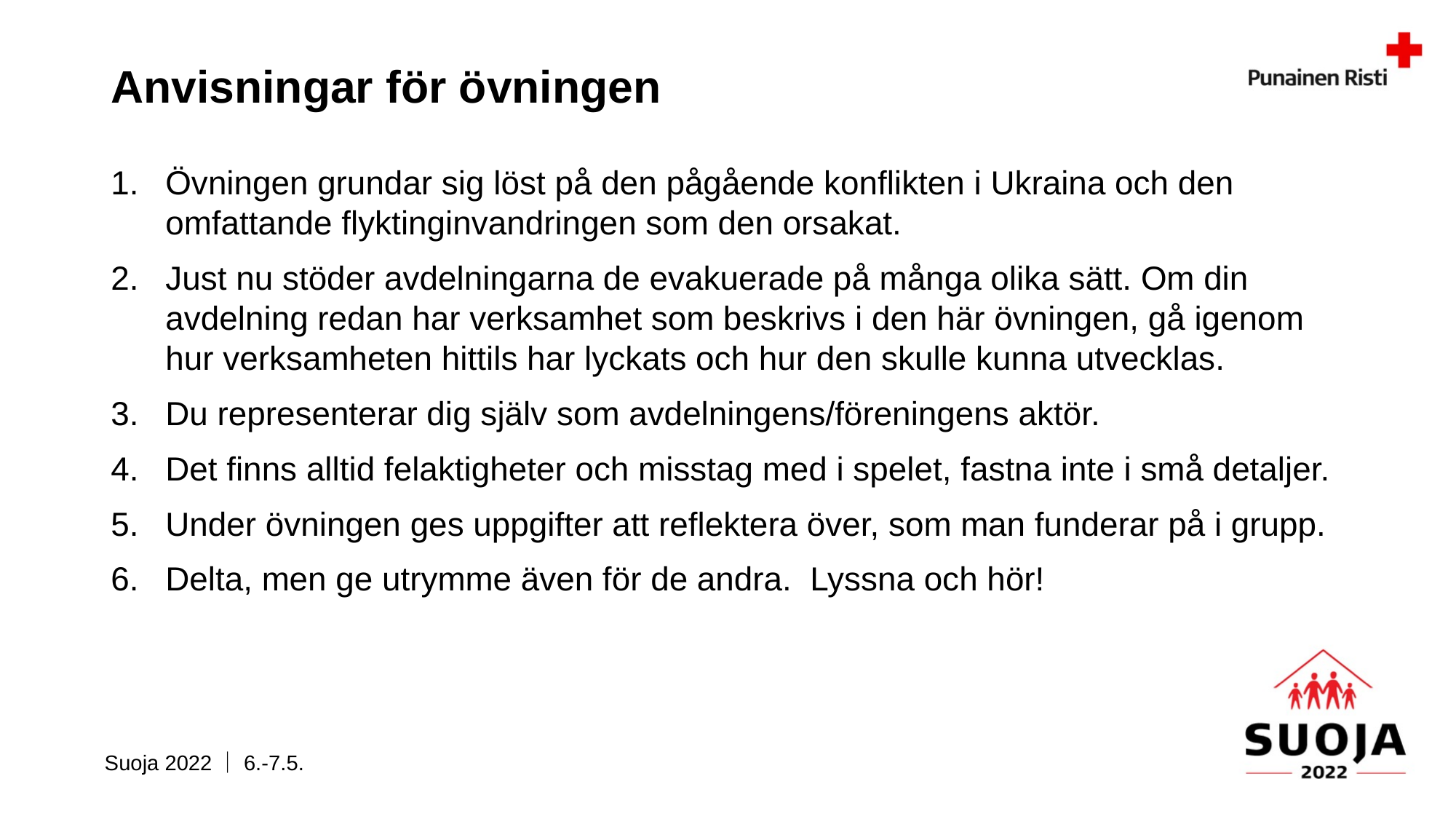

# Anvisningar för övningen
Övningen grundar sig löst på den pågående konflikten i Ukraina och den omfattande flyktinginvandringen som den orsakat.
Just nu stöder avdelningarna de evakuerade på många olika sätt. Om din avdelning redan har verksamhet som beskrivs i den här övningen, gå igenom hur verksamheten hittils har lyckats och hur den skulle kunna utvecklas.
Du representerar dig själv som avdelningens/föreningens aktör.
Det finns alltid felaktigheter och misstag med i spelet, fastna inte i små detaljer.
Under övningen ges uppgifter att reflektera över, som man funderar på i grupp.
Delta, men ge utrymme även för de andra.  Lyssna och hör!